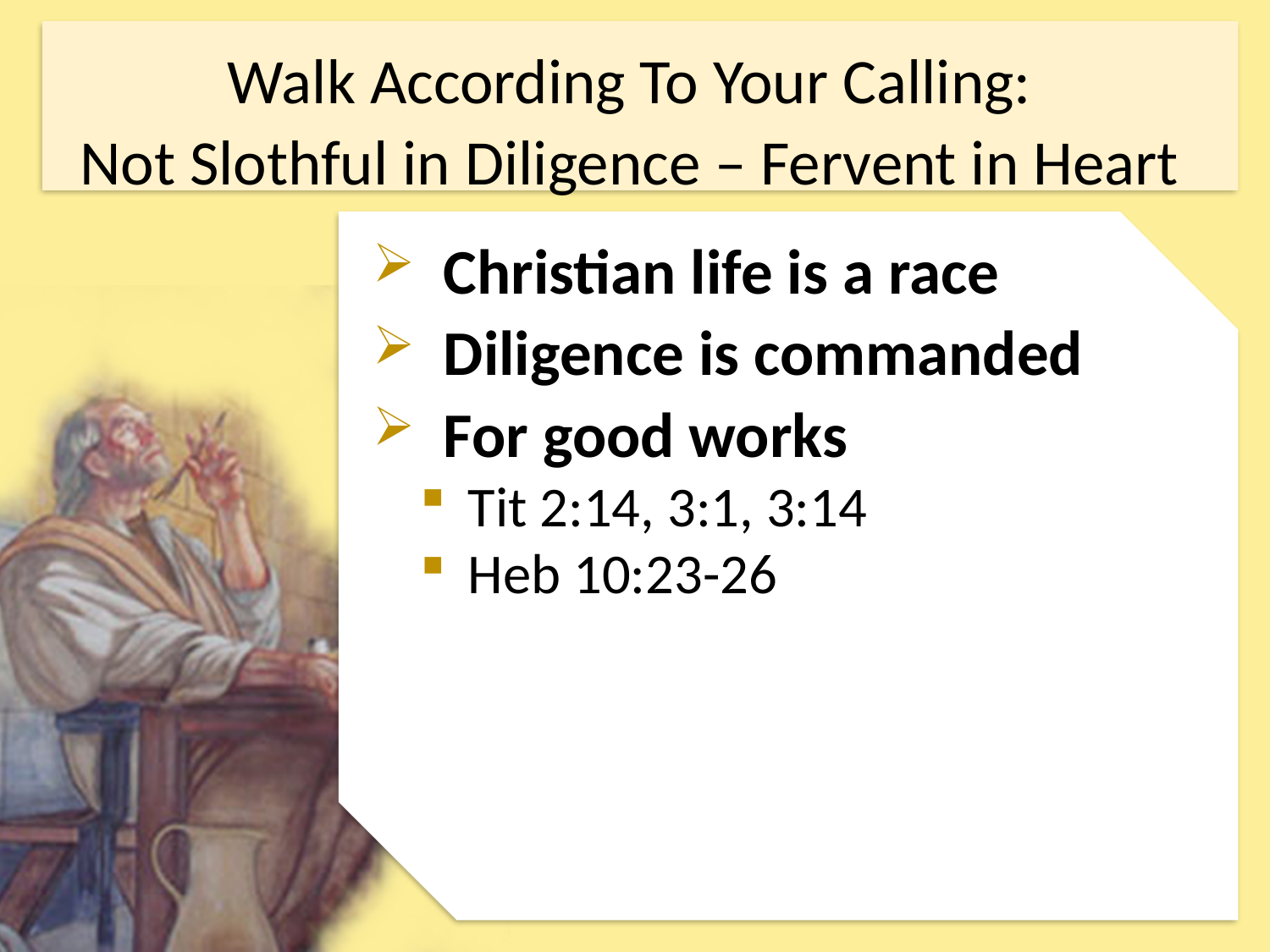

Walk According To Your Calling:
Not Slothful in Diligence – Fervent in Heart
Christian life is a race
Diligence is commanded
For good works
Tit 2:14, 3:1, 3:14
Heb 10:23-26